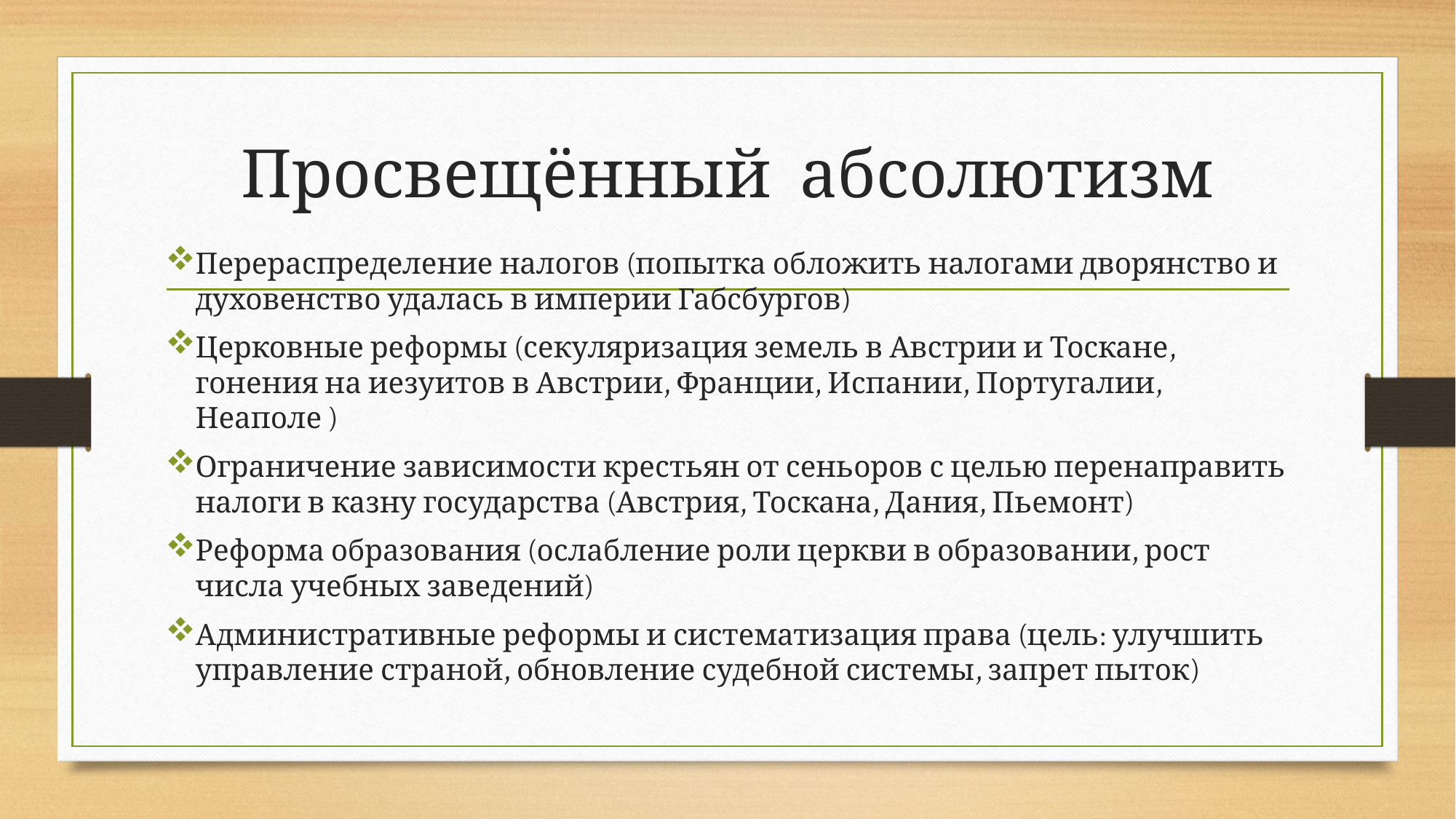

# Просвещённый  абсолютизм
Перераспределение налогов (попытка обложить налогами дворянство и духовенство удалась в империи Габсбургов)
Церковные реформы (секуляризация земель в Австрии и Тоскане, гонения на иезуитов в Австрии, Франции, Испании, Португалии, Неаполе )
Ограничение зависимости крестьян от сеньоров с целью перенаправить налоги в казну государства (Австрия, Тоскана, Дания, Пьемонт)
Реформа образования (ослабление роли церкви в образовании, рост числа учебных заведений)
Административные реформы и систематизация права (цель: улучшить управление страной, обновление судебной системы, запрет пыток)